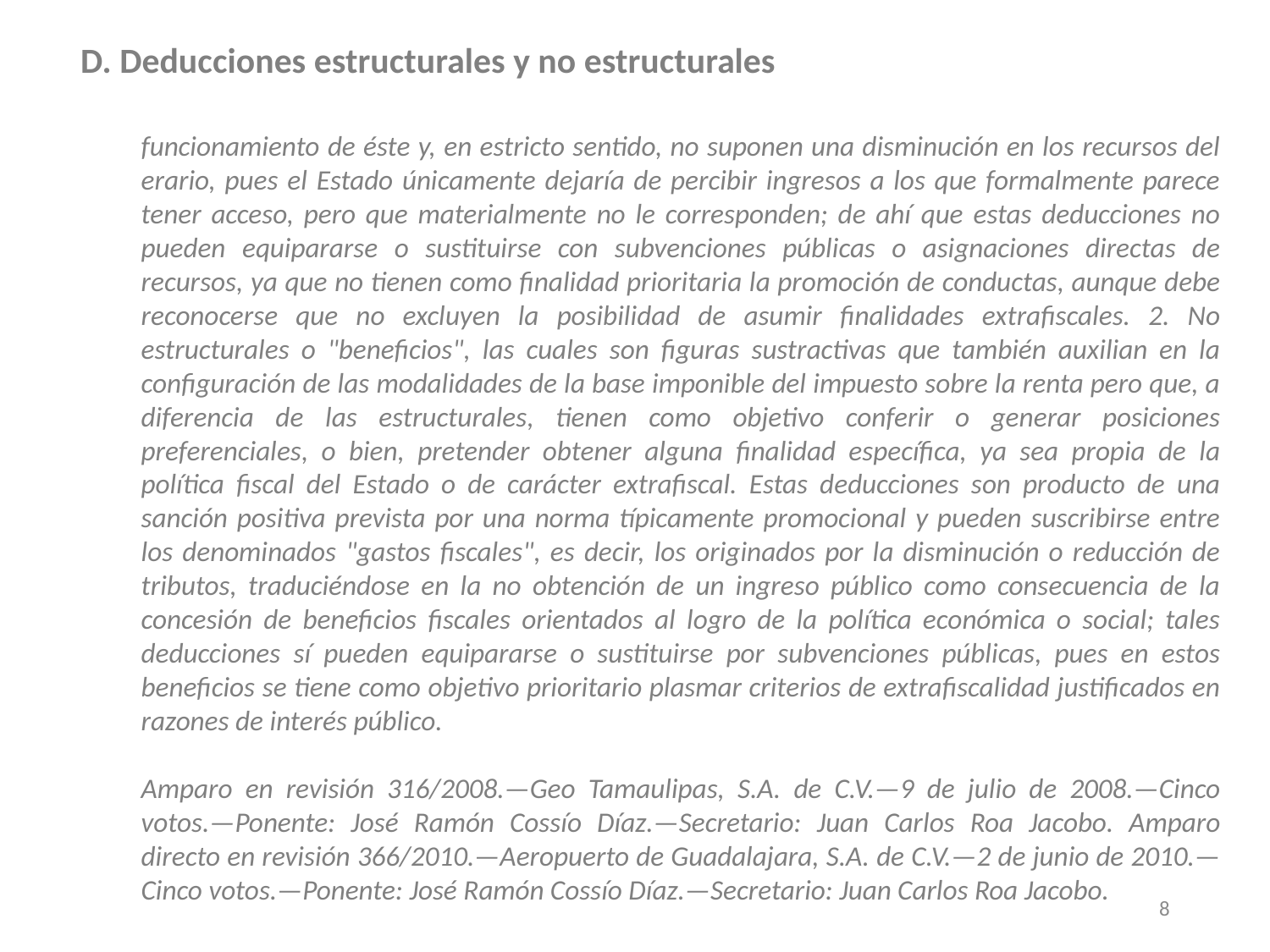

D. Deducciones estructurales y no estructurales
funcionamiento de éste y, en estricto sentido, no suponen una disminución en los recursos del erario, pues el Estado únicamente dejaría de percibir ingresos a los que formalmente parece tener acceso, pero que materialmente no le corresponden; de ahí que estas deducciones no pueden equipararse o sustituirse con subvenciones públicas o asignaciones directas de recursos, ya que no tienen como finalidad prioritaria la promoción de conductas, aunque debe reconocerse que no excluyen la posibilidad de asumir finalidades extrafiscales. 2. No estructurales o "beneficios", las cuales son figuras sustractivas que también auxilian en la configuración de las modalidades de la base imponible del impuesto sobre la renta pero que, a diferencia de las estructurales, tienen como objetivo conferir o generar posiciones preferenciales, o bien, pretender obtener alguna finalidad específica, ya sea propia de la política fiscal del Estado o de carácter extrafiscal. Estas deducciones son producto de una sanción positiva prevista por una norma típicamente promocional y pueden suscribirse entre los denominados "gastos fiscales", es decir, los originados por la disminución o reducción de tributos, traduciéndose en la no obtención de un ingreso público como consecuencia de la concesión de beneficios fiscales orientados al logro de la política económica o social; tales deducciones sí pueden equipararse o sustituirse por subvenciones públicas, pues en estos beneficios se tiene como objetivo prioritario plasmar criterios de extrafiscalidad justificados en razones de interés público.

Amparo en revisión 316/2008.—Geo Tamaulipas, S.A. de C.V.—9 de julio de 2008.—Cinco votos.—Ponente: José Ramón Cossío Díaz.—Secretario: Juan Carlos Roa Jacobo. Amparo directo en revisión 366/2010.—Aeropuerto de Guadalajara, S.A. de C.V.—2 de junio de 2010.—Cinco votos.—Ponente: José Ramón Cossío Díaz.—Secretario: Juan Carlos Roa Jacobo.
8